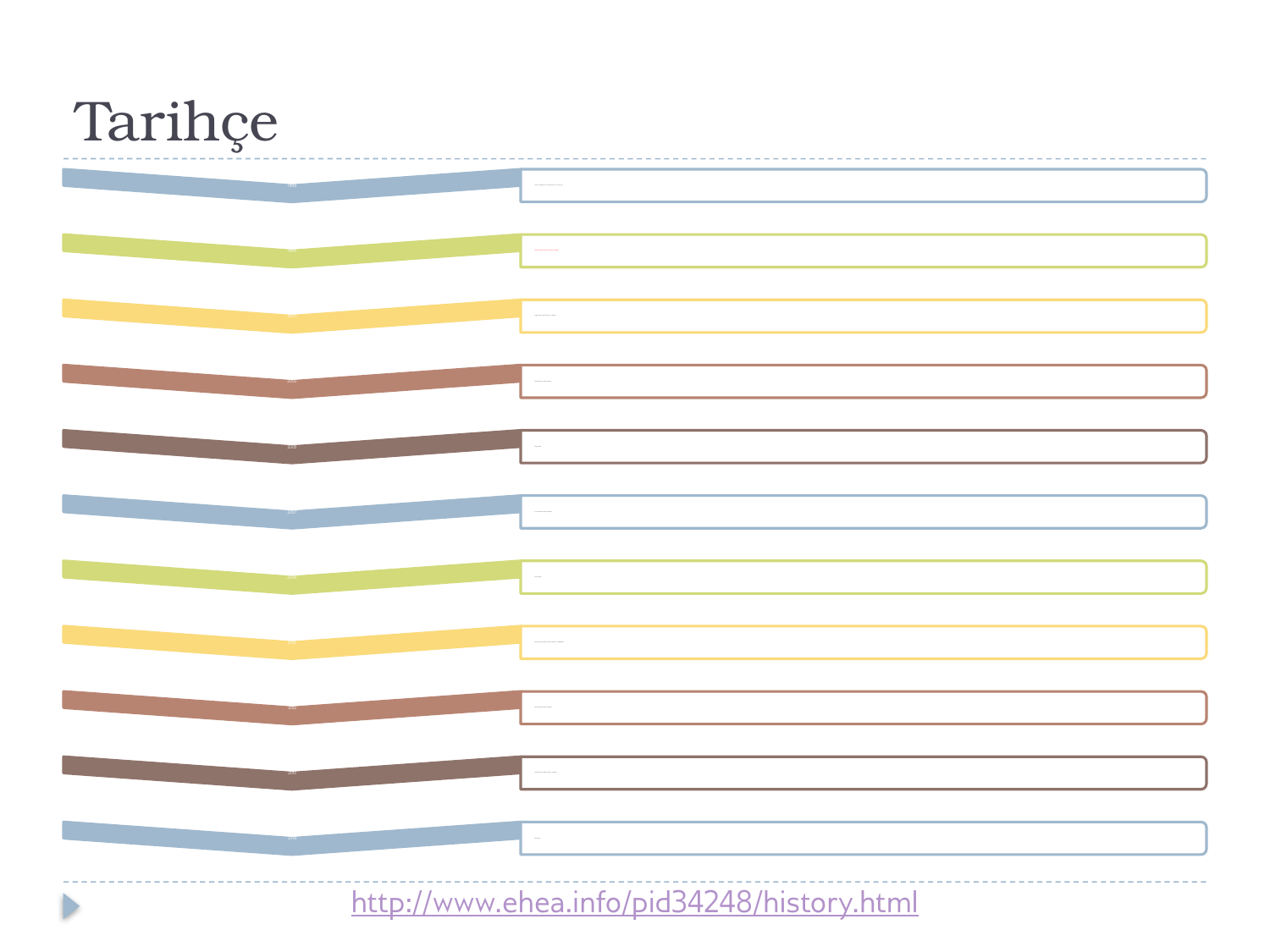

# Tarihçe
1998
Sorbonne Deklarasyonu (4 ülkenin katılımıyla – FR, DE, UK, IT)
1999
Bologna Deklarasyonu (29-30 ülkenin katılımıyla)
2001
Prag Bildirisi (33 ülkenin katılımıyla – TÜRKİYE)
2003
2005
2007
Berlin Bildirisi (40 ülkenin katılımıyla)
Bergen Bildirisi
Londra Bildirisi (46 ülkenin katılımıyla)
2009
2010
2012
2015
Leuven Bildirisi
Budapeşte-Viyana Bildirisi (47 ülkenin katılımıyla – KAZAKİSTAN)
Bükreş Bildirisi (47 ülkenin katılımıyla)
Erivan Bildirisi (48 ülkenin katılımıyla – BELARUS)
2018
Paris Bildirisi
http://www.ehea.info/pid34248/history.html